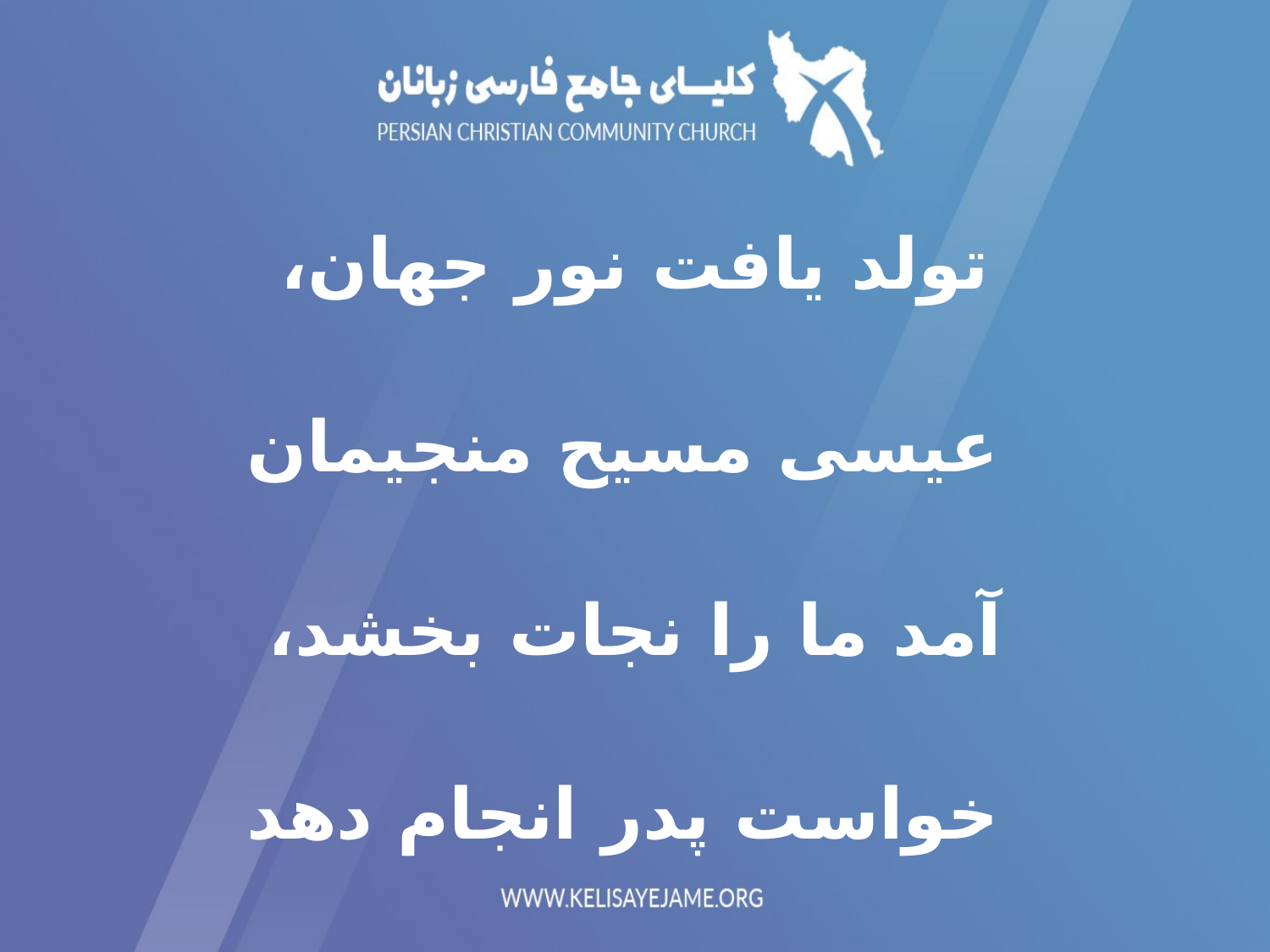

تولد يافت نور جهان،
 عيسی مسيح منجيمان
آمد ما را نجات بخشد،
 خواست پدر انجام دهد